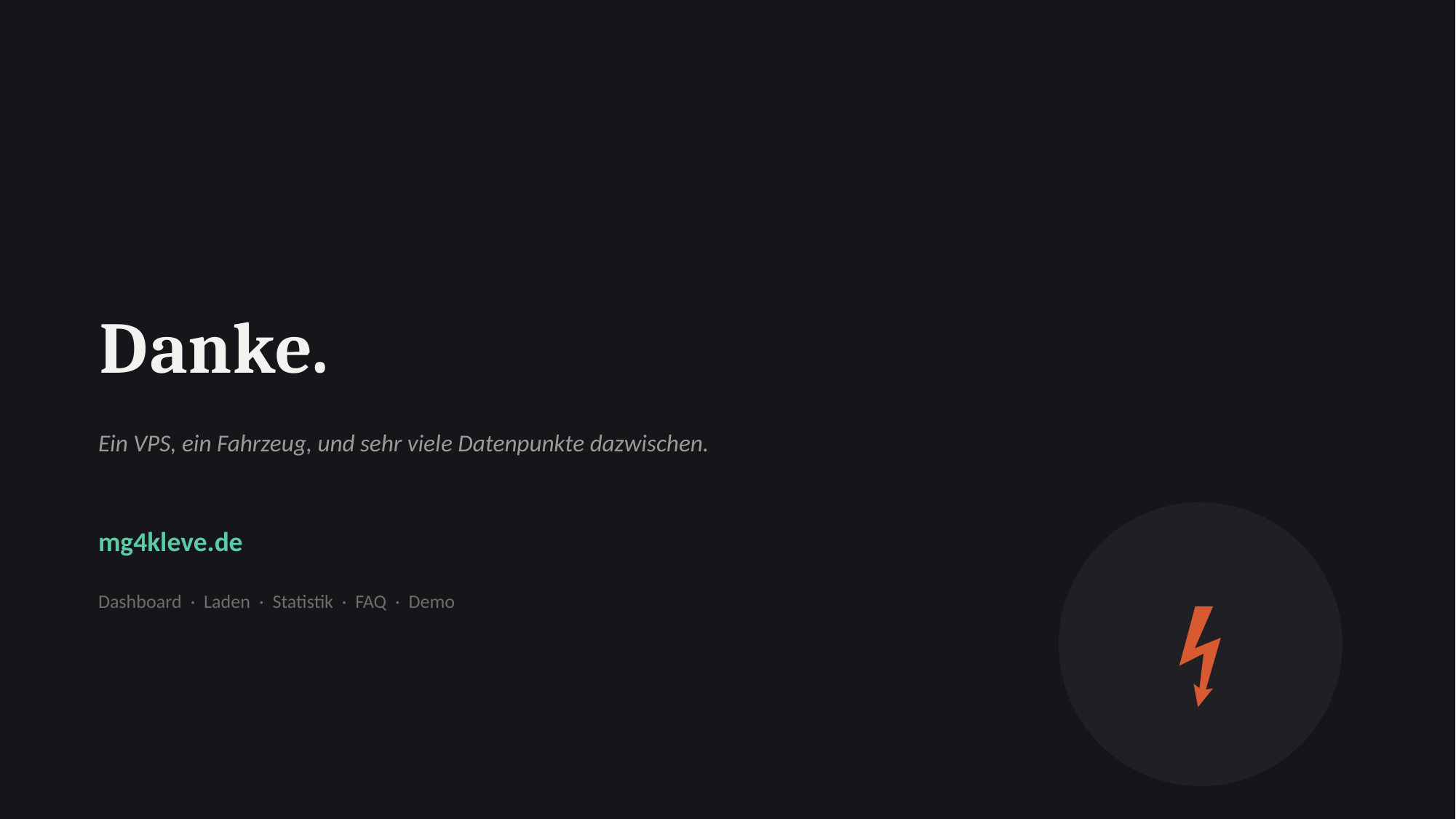

Danke.
Ein VPS, ein Fahrzeug, und sehr viele Datenpunkte dazwischen.

⚡
mg4kleve.de
Dashboard  ·  Laden  ·  Statistik  ·  FAQ  ·  Demo